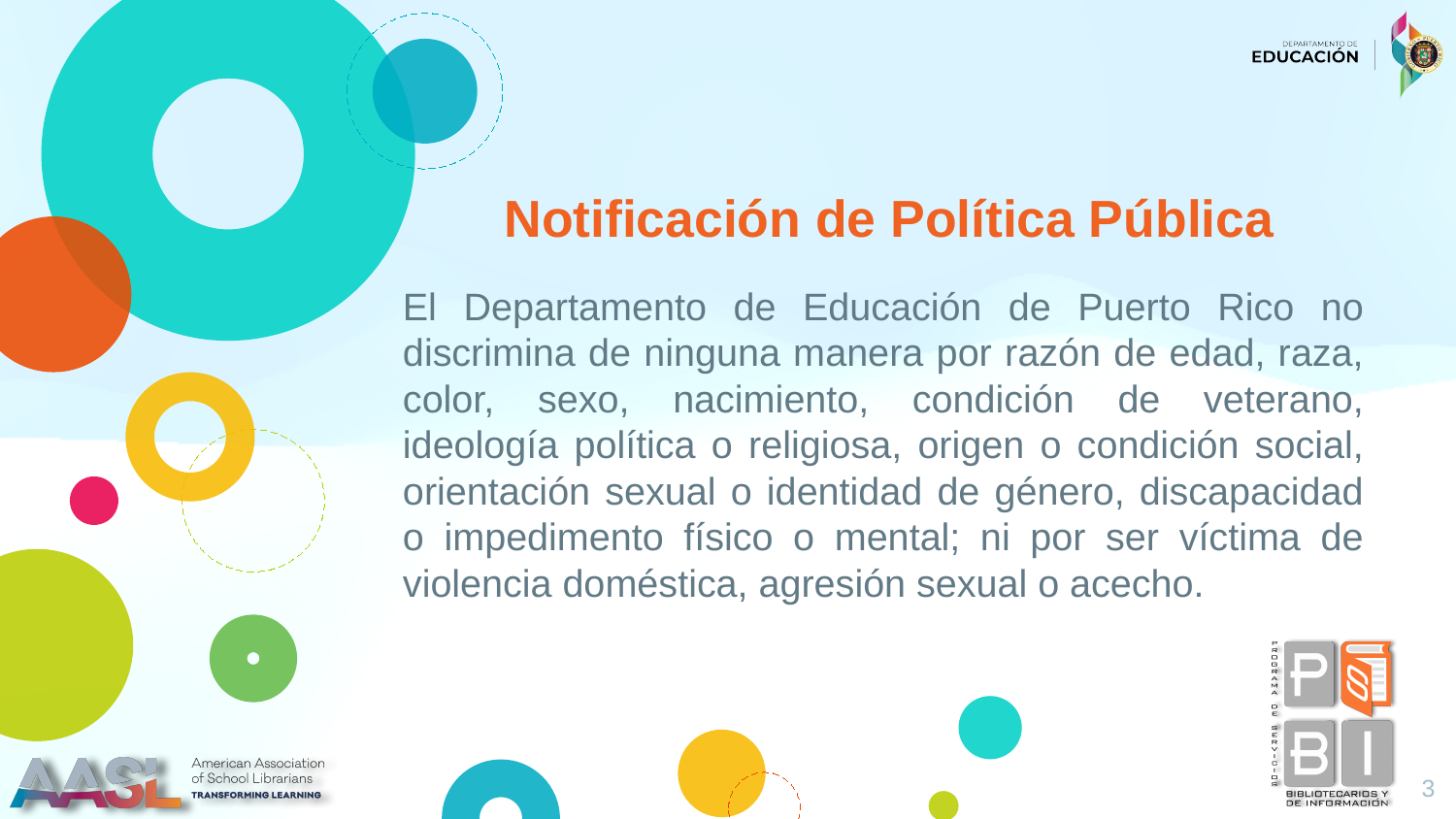

# Notificación de Política Pública
El Departamento de Educación de Puerto Rico no discrimina de ninguna manera por razón de edad, raza, color, sexo, nacimiento, condición de veterano, ideología política o religiosa, origen o condición social, orientación sexual o identidad de género, discapacidad o impedimento físico o mental; ni por ser víctima de violencia doméstica, agresión sexual o acecho.
3